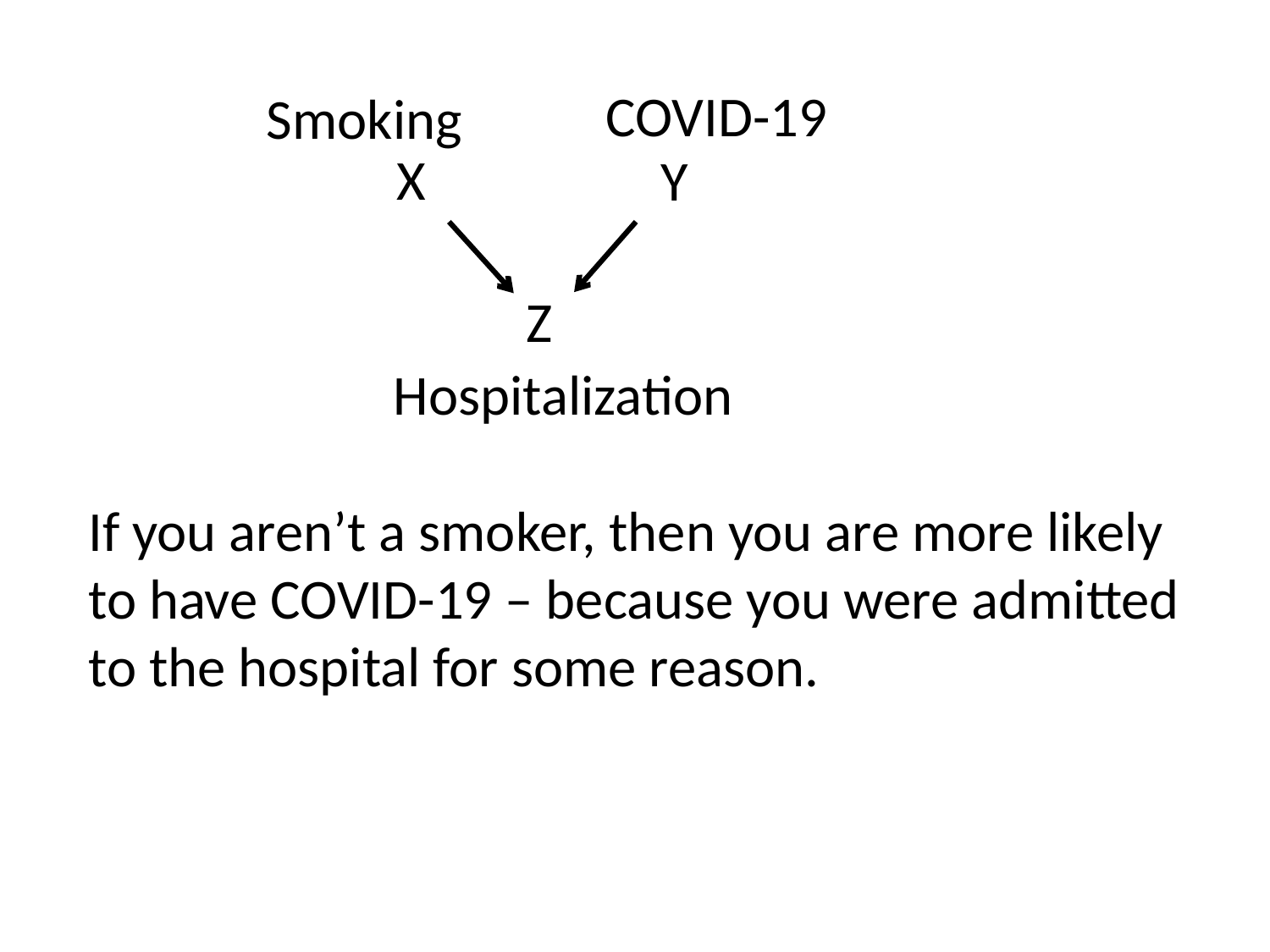

COVID-19
Smoking
X
Y
Z
Hospitalization
If you aren’t a smoker, then you are more likely to have COVID-19 – because you were admitted to the hospital for some reason.